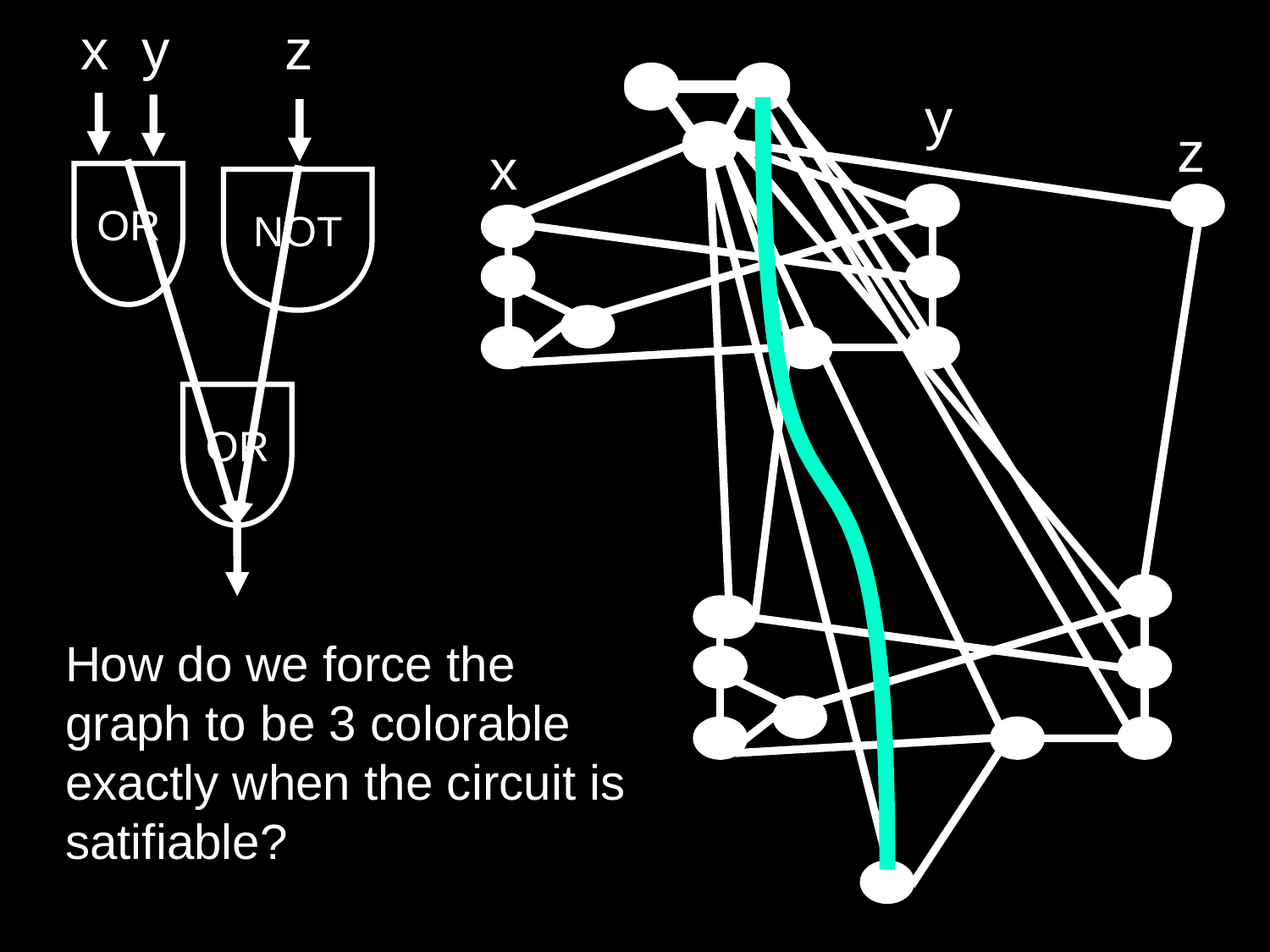

x
y
z

NOT
OR
OR

y
z

x

How do we force the graph to be 3 colorable exactly when the circuit is satifiable?